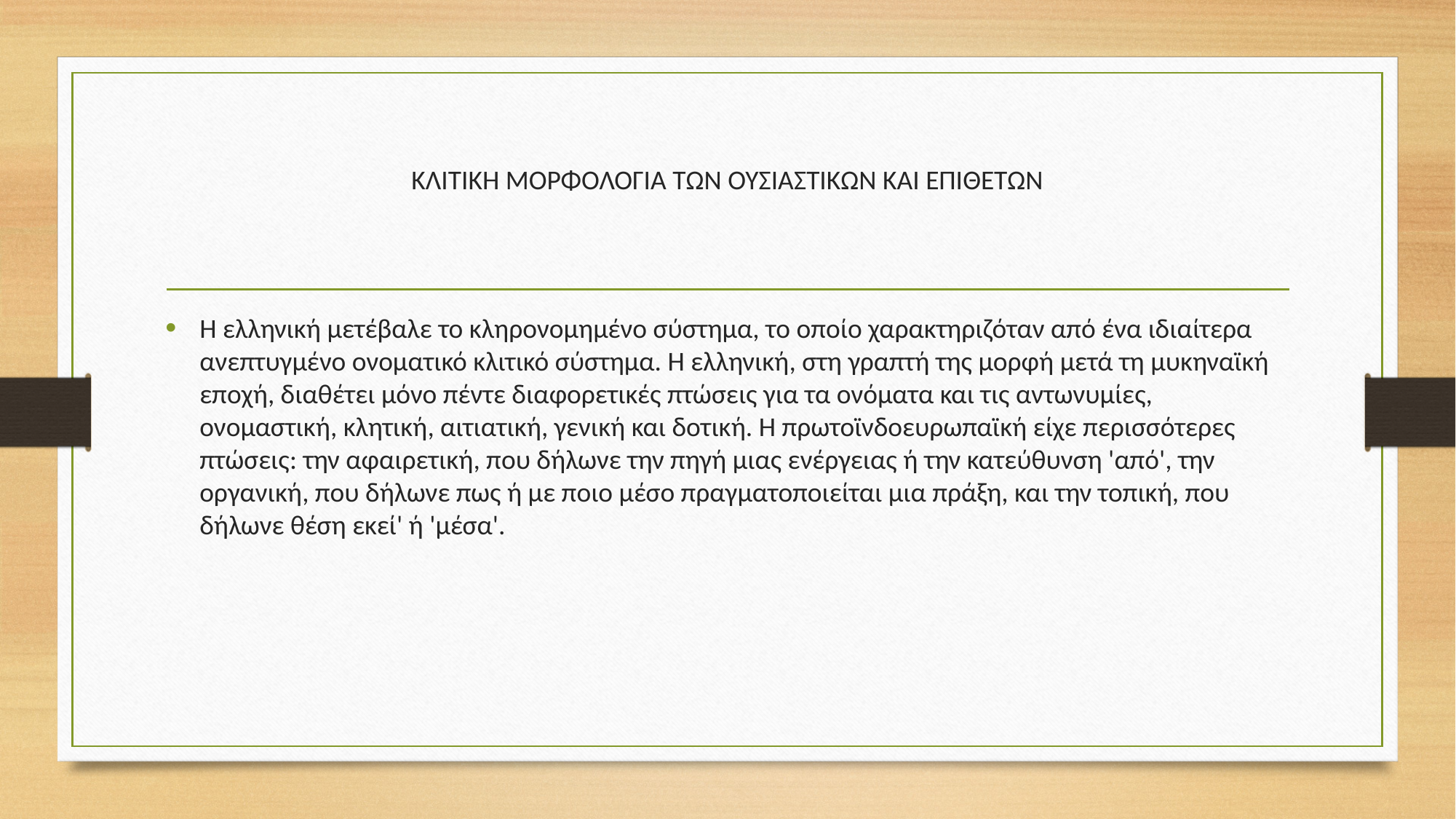

# ΚΛΙΤΙΚΗ ΜΟΡΦΟΛΟΓΙΑ ΤΩΝ ΟΥΣΙΑΣΤΙΚΩΝ ΚΑΙ ΕΠΙΘΕΤΩΝ
Η ελληνική μετέβαλε το κληρονομημένο σύστημα, το οποίο χαρακτηριζόταν από ένα ιδιαίτερα ανεπτυγμένο ονοματικό κλιτικό σύστημα. Η ελληνική, στη γραπτή της μορφή μετά τη μυκηναϊκή εποχή, διαθέτει μόνο πέντε διαφορετικές πτώσεις για τα ονόματα και τις αντωνυμίες, ονομαστική, κλητική, αιτιατική, γενική και δοτική. Η πρωτοϊνδοευρωπαϊκή είχε περισσότερες πτώσεις: την αφαιρετική, που δήλωνε την πηγή μιας ενέργειας ή την κατεύθυνση 'από', την οργανική, που δήλωνε πως ή με ποιο μέσο πραγματοποιείται μια πράξη, και την τοπική, που δήλωνε θέση εκεί' ή 'μέσα'.